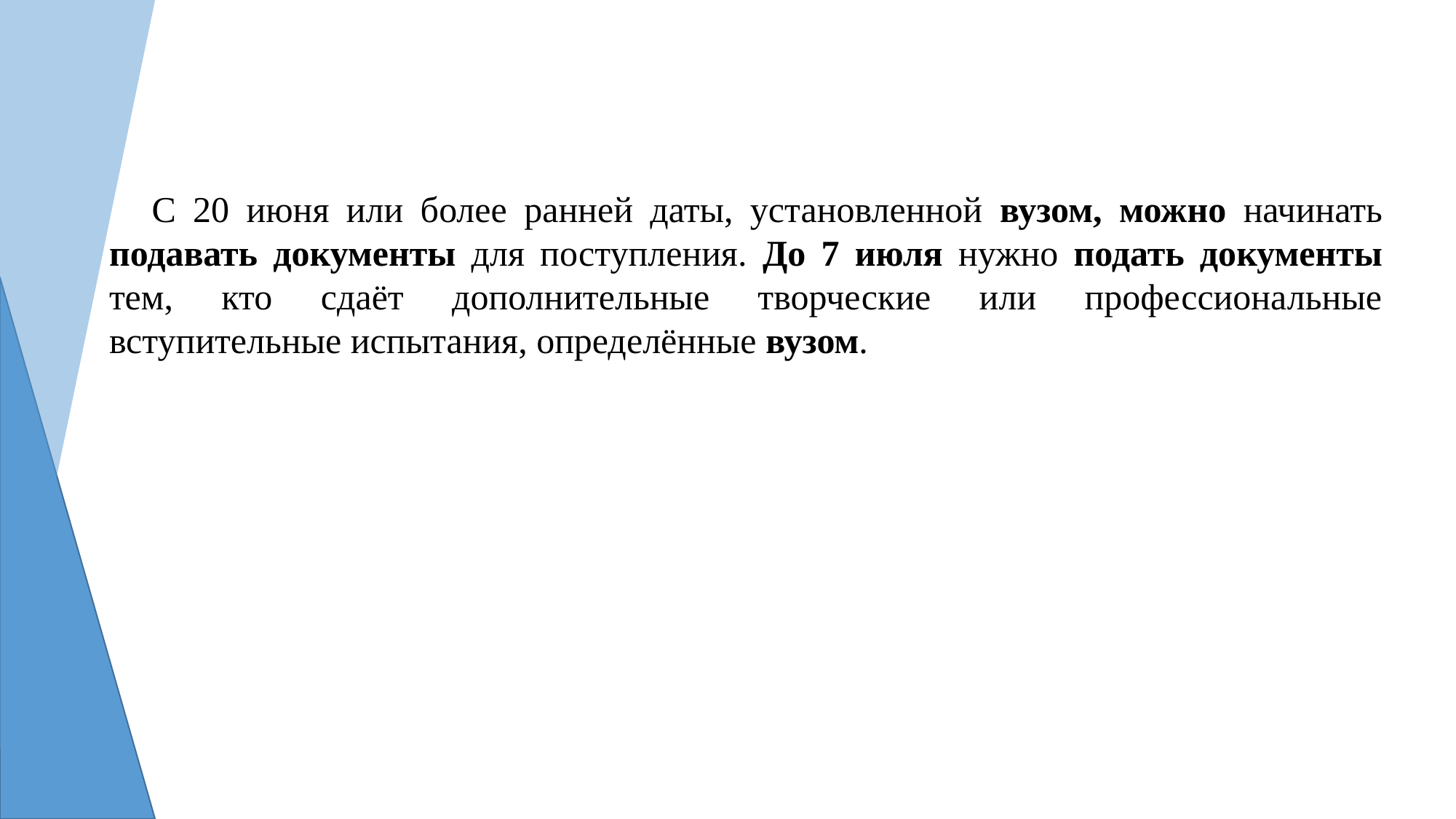

С 20 июня или более ранней даты, установленной вузом, можно начинать подавать документы для поступления. До 7 июля нужно подать документы тем, кто сдаёт дополнительные творческие или профессиональные вступительные испытания, определённые вузом.
#